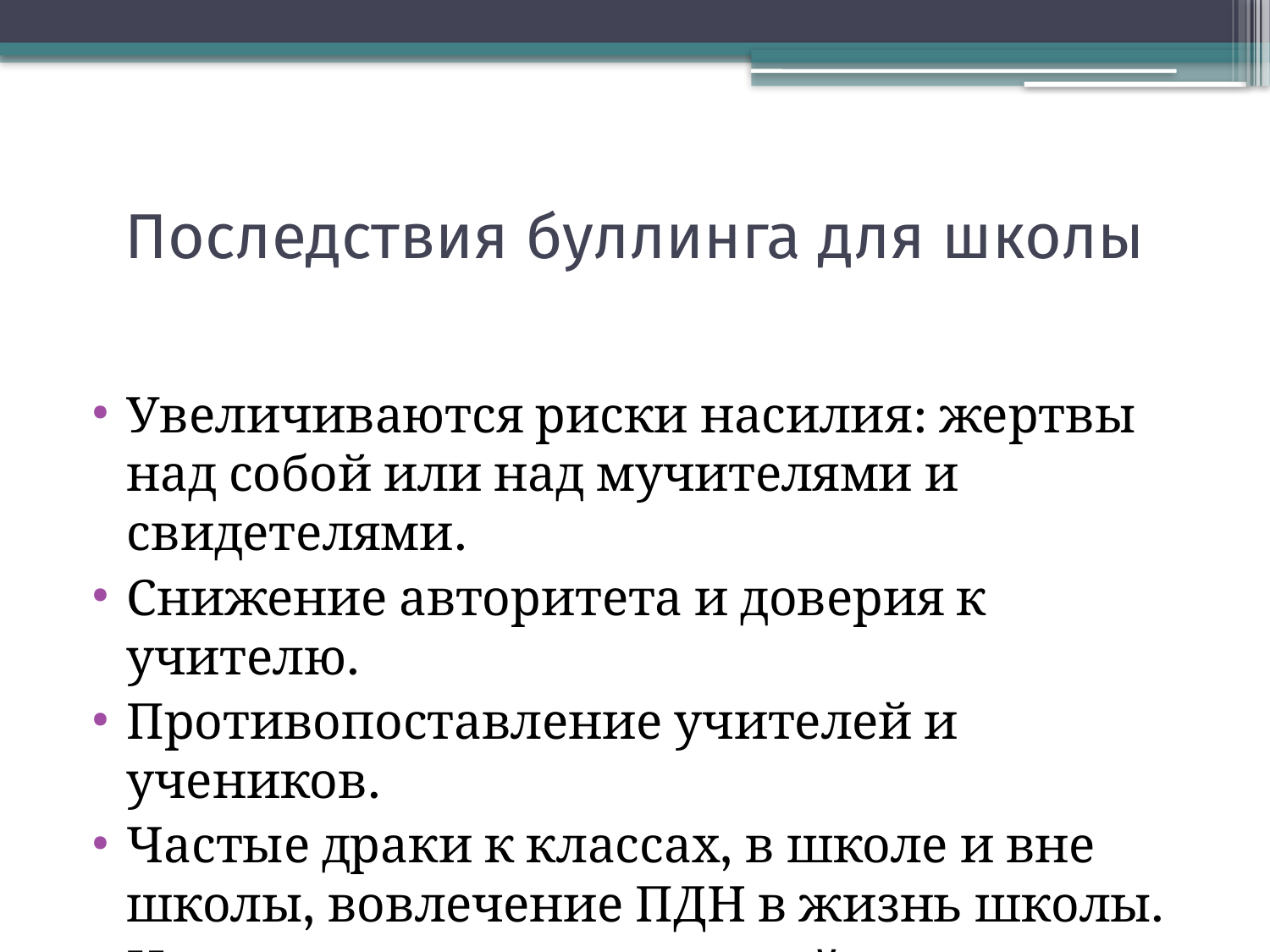

# Последствия буллинга для школы

Увеличиваются риски насилия: жертвы над собой или над мучителями и свидетелями.
Снижение авторитета и доверия к учителю.
Противопоставление учителей и учеников.
Частые драки к классах, в школе и вне школы, вовлечение ПДН в жизнь школы.
Насилие становится нормой поведения.